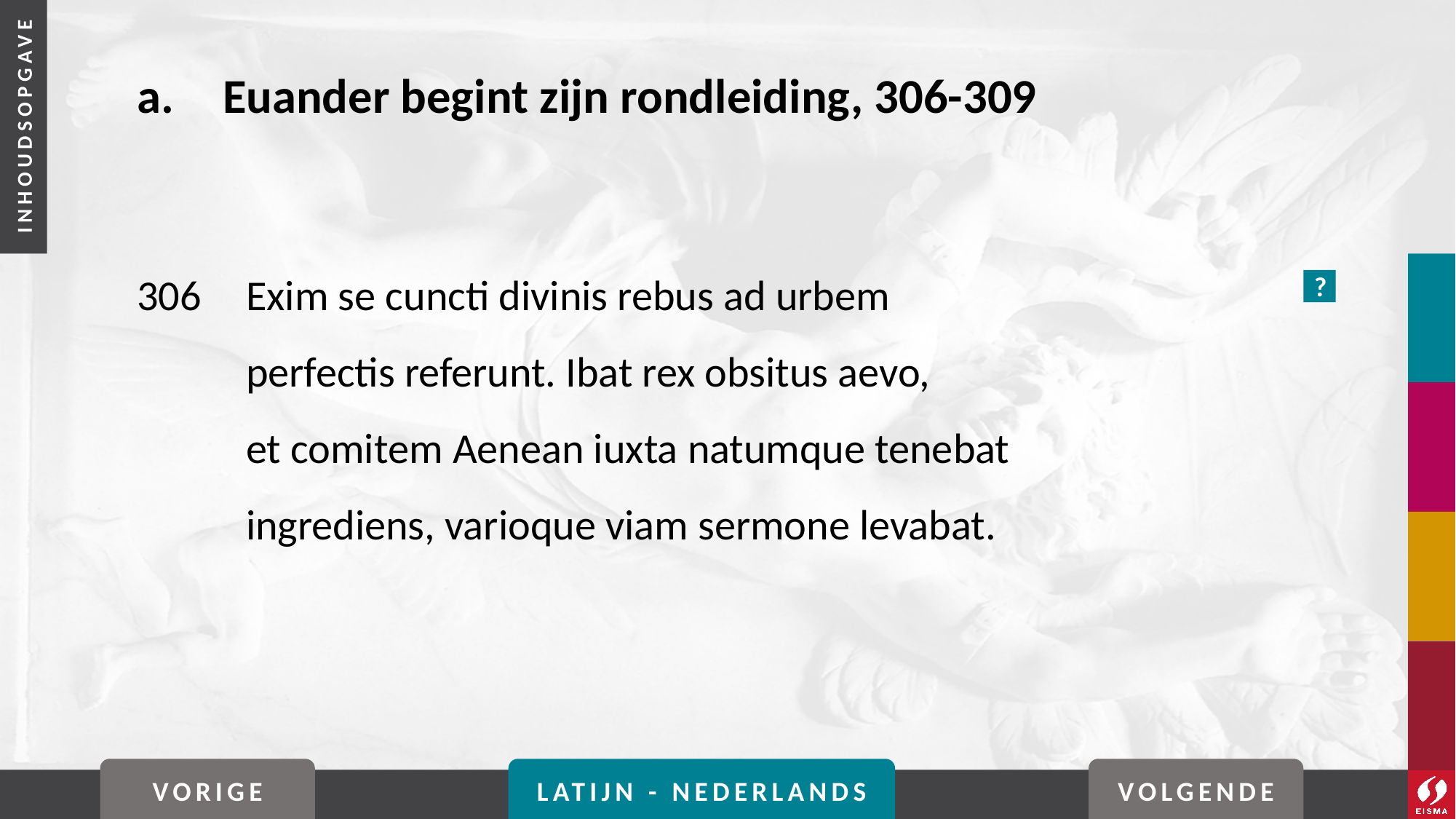

# a. 	Euander begint zijn rondleiding, 306-309
306	Exim se cuncti divinis rebus ad urbem
	perfectis referunt. Ibat rex obsitus aevo,
	et comitem Aenean iuxta natumque tenebat
	ingrediens, varioque viam sermone levabat.
?
VORIGE
LATIJN - NEDERLANDS
VOLGENDE